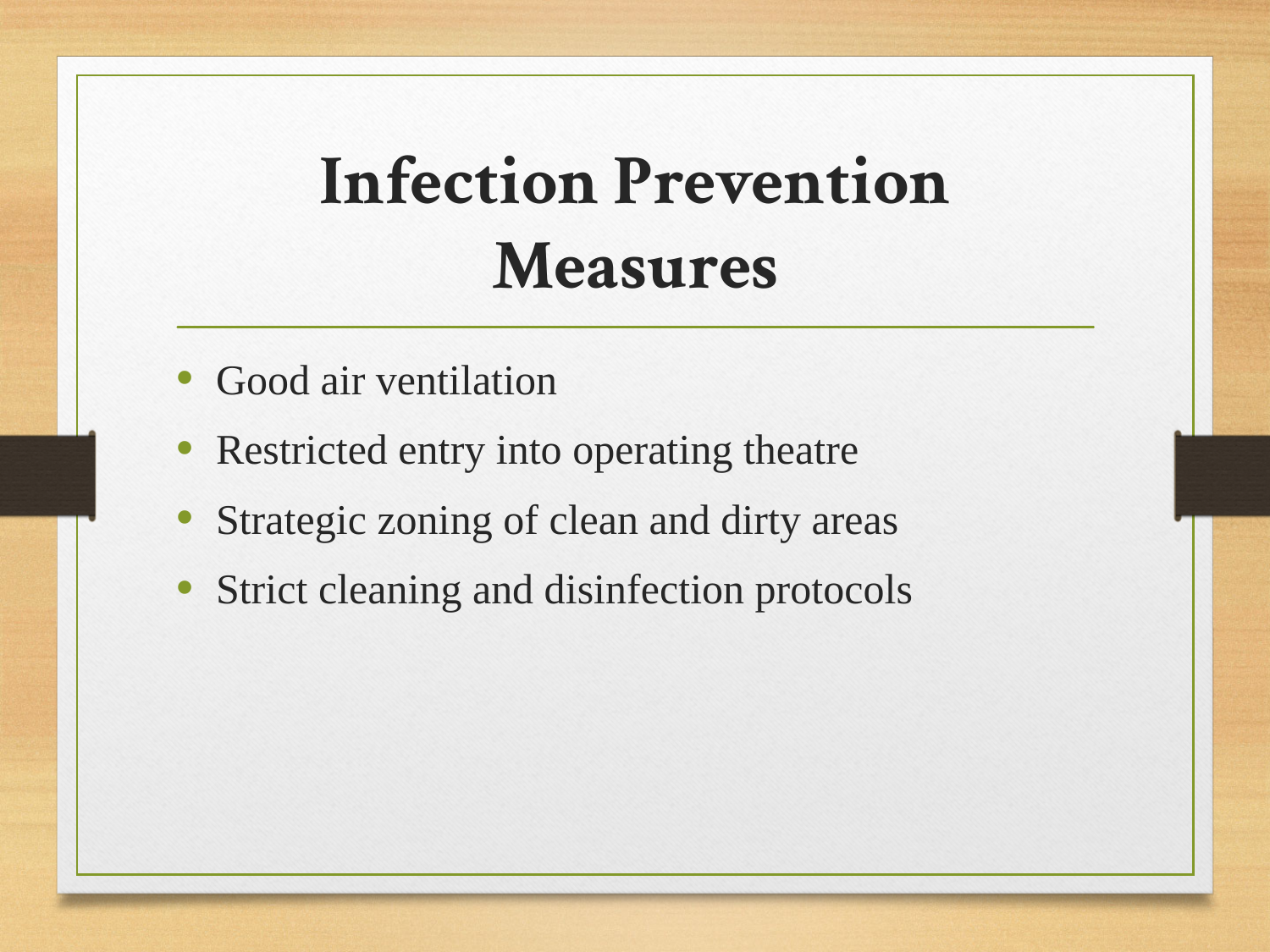

# Infection Prevention Measures
Good air ventilation
Restricted entry into operating theatre
Strategic zoning of clean and dirty areas
Strict cleaning and disinfection protocols